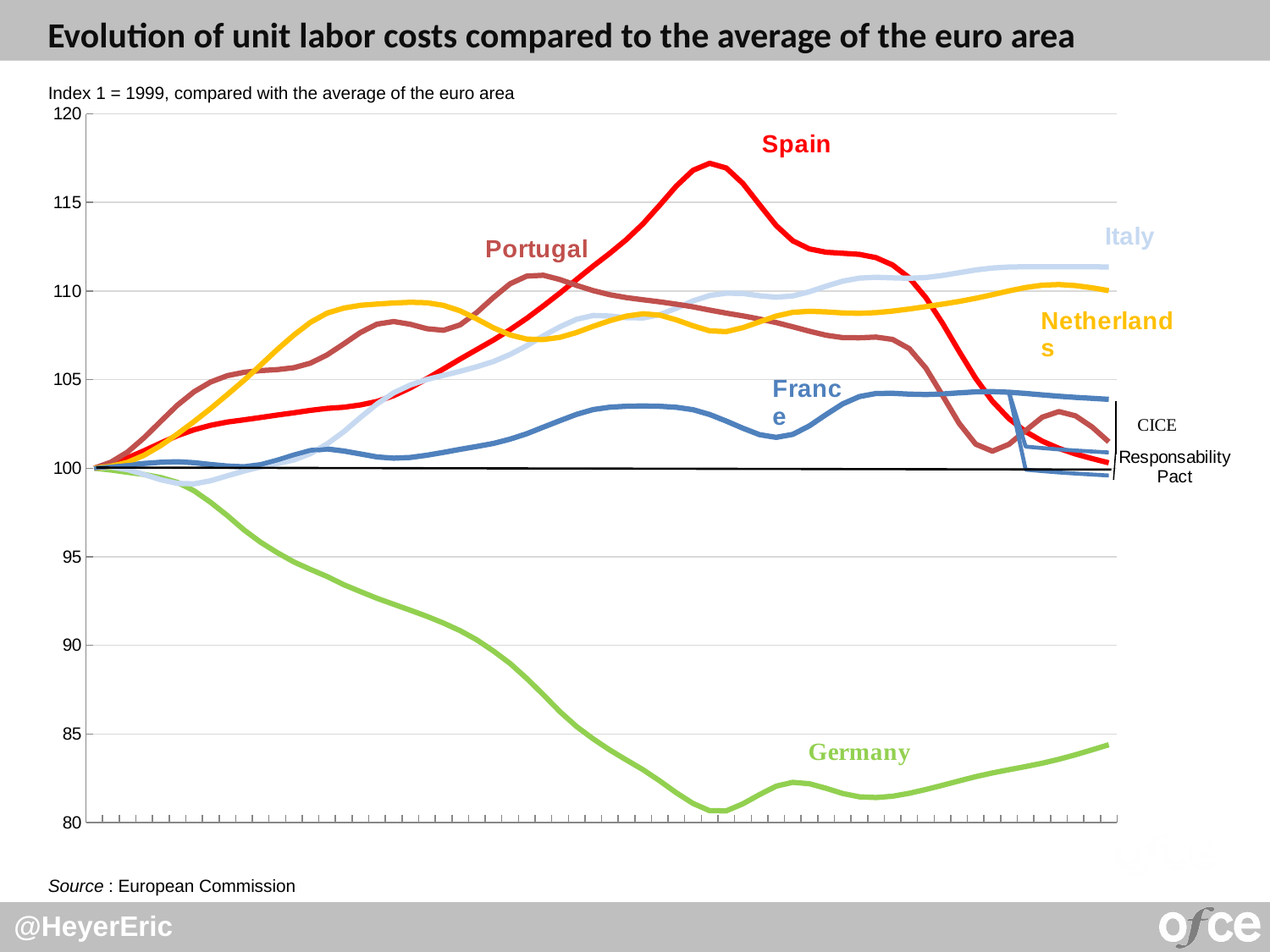

# Evolution of unit labor costs compared to the average of the euro area
Index 1 = 1999, compared with the average of the euro area

### Chart

| Category | Germany | Spain | France | Italy | Portugal |  |  |  |
|---|---|---|---|---|---|---|---|---|
| 1999 | 100.0 | 100.0 | 100.0 | 100.0 | 100.0 | 100.0 | 100.0 | 100.0 |
| 1999.2 | 99.89673533320902 | 100.25684546009155 | 100.08377605810392 | 100.06020791706653 | 100.34048735135868 | 100.10910888423805 | 100.08377605810392 | 100.08377605810392 |
| 1999.3 | 99.76816862737716 | 100.58318930982553 | 100.17460403517562 | 99.91780034428511 | 100.91140273711565 | 100.33251475148012 | 100.17460403517562 | 100.17460403517562 |
| 1999.3999999999999 | 99.64245309466888 | 100.98970219929397 | 100.26642682767097 | 99.63993588551281 | 101.72500993167543 | 100.73101919576916 | 100.26642682767097 | 100.26642682767097 |
| 2000 | 99.47218910490741 | 101.4217165544555 | 100.33518838813585 | 99.34254628624267 | 102.64936734150238 | 101.27957444629159 | 100.33518838813585 | 100.33518838813585 |
| 2000.2 | 99.1936775282804 | 101.83647666179392 | 100.36165544581117 | 99.13960380252395 | 103.56123507450012 | 101.93253546538666 | 100.36165544581117 | 100.36165544581117 |
| 2000.3 | 98.71859516837604 | 102.17108320310606 | 100.31019996820369 | 99.1122261749673 | 104.31753452806397 | 102.63436663484211 | 100.31019996820369 | 100.31019996820369 |
| 2000.3999999999999 | 98.0626620089382 | 102.42024919126558 | 100.20840756465822 | 99.28661324108975 | 104.86678154104074 | 103.37093683514716 | 100.20840756465822 | 100.20840756465822 |
| 2001 | 97.3178223411147 | 102.60587604829331 | 100.1194331900003 | 99.57086451878781 | 105.22108984046321 | 104.15701692892821 | 100.1194331900003 | 100.1194331900003 |
| 2001.2 | 96.51344622845411 | 102.72817761404916 | 100.07702219207586 | 99.8389276616976 | 105.40990431555461 | 104.9568139201069 | 100.07702219207586 | 100.07702219207586 |
| 2001.3 | 95.81664297373568 | 102.86070154496262 | 100.19642993359292 | 100.0754596667591 | 105.50608424810714 | 105.81888854805442 | 100.19642993359292 | 100.19642993359292 |
| 2001.3999999999999 | 95.22804430291275 | 103.00006746478599 | 100.44566409223164 | 100.25775656398613 | 105.56377690515247 | 106.69627806849469 | 100.44566409223164 | 100.44566409223164 |
| 2002 | 94.70366909700887 | 103.12725447910712 | 100.73955724259643 | 100.46503757354195 | 105.66987602473918 | 107.51494181736142 | 100.73955724259643 | 100.73955724259643 |
| 2002.2 | 94.28102337246773 | 103.26418316956588 | 100.99498787996342 | 100.82351543233993 | 105.92875735604463 | 108.23387855719137 | 100.99498787996342 | 100.99498787996342 |
| 2002.3 | 93.87970441354169 | 103.37367690118661 | 101.08486110151642 | 101.3719297209502 | 106.39927500407723 | 108.75475553105912 | 101.08486110151642 | 101.08486110151642 |
| 2002.3999999999999 | 93.42041875378712 | 103.44056066472648 | 100.96995404575347 | 102.05864467881253 | 107.01690583946805 | 109.03455125103301 | 100.96995404575347 | 100.96995404575347 |
| 2003 | 93.03246994601163 | 103.56898002343065 | 100.8017026484635 | 102.86432431417585 | 107.65952577582142 | 109.1937619862406 | 100.8017026484635 | 100.8017026484635 |
| 2003.2 | 92.65173096124259 | 103.76761941784116 | 100.63349529989277 | 103.62705184569175 | 108.12990899144658 | 109.26436204013635 | 100.63349529989277 | 100.63349529989277 |
| 2003.3 | 92.31537691949805 | 104.0940605880143 | 100.5650452354058 | 104.25453900047413 | 108.27757535674799 | 109.32443930748971 | 100.5650452354058 | 100.5650452354058 |
| 2003.3999999999999 | 91.978603344781 | 104.53080996690791 | 100.60631649527659 | 104.69500600210081 | 108.1223069091936 | 109.36239313454473 | 100.60631649527659 | 100.60631649527659 |
| 2004 | 91.63638449098634 | 105.05204561850809 | 100.73251156340037 | 105.00679011135657 | 107.87075086519212 | 109.33850653115233 | 100.73251156340037 | 100.73251156340037 |
| 2004.2 | 91.2518366962215 | 105.60573862146485 | 100.8933311321458 | 105.23974417898914 | 107.78447096097868 | 109.18822959123418 | 100.8933311321458 | 100.8933311321458 |
| 2004.3 | 90.82489060294246 | 106.16144863224284 | 101.06424234771573 | 105.47112637404275 | 108.09459535014014 | 108.87749413360757 | 101.06424234771573 | 101.06424234771573 |
| 2004.3999999999999 | 90.30654723817406 | 106.69615399501005 | 101.22476078203823 | 105.72321725194328 | 108.79137922828313 | 108.4202926405724 | 101.22476078203823 | 101.22476078203823 |
| 2005 | 89.67446942596965 | 107.23239271152173 | 101.39887713471694 | 106.01899077040424 | 109.63665038400681 | 107.92146872126689 | 101.39887713471694 | 101.39887713471694 |
| 2005.2 | 88.97449706790128 | 107.8201186054946 | 101.64084776392015 | 106.42014898452537 | 110.40820913564363 | 107.51978823132477 | 101.64084776392015 | 101.64084776392015 |
| 2005.3 | 88.13118993036527 | 108.45695531383501 | 101.94546962405951 | 106.90844976491428 | 110.84180277228255 | 107.2834896183528 | 101.94546962405951 | 101.94546962405951 |
| 2005.3999999999999 | 87.20762326968372 | 109.15820680948217 | 102.31594741725962 | 107.46960564574668 | 110.88975487269724 | 107.25815398651653 | 102.31594741725962 | 102.31594741725962 |
| 2006 | 86.25127976261349 | 109.8866008372785 | 102.68396899739747 | 107.98003711373691 | 110.6470525179523 | 107.38426639099032 | 102.68396899739747 | 102.68396899739747 |
| 2006.2 | 85.41223442796017 | 110.65212605866463 | 103.04013316789977 | 108.40333173294839 | 110.31502847893901 | 107.65900512280778 | 103.04013316789977 | 103.04013316789977 |
| 2006.3 | 84.71581150460979 | 111.40948642331709 | 103.3111428104513 | 108.61779522546486 | 110.01879743464116 | 108.00832467463508 | 103.3111428104513 | 103.3111428104513 |
| 2006.3999999999999 | 84.08732594143379 | 112.13240162949803 | 103.44122623787177 | 108.58656465407846 | 109.78853695279689 | 108.32603910907761 | 103.44122623787177 | 103.44122623787177 |
| 2007 | 83.52448379132362 | 112.90890776702699 | 103.4952964062985 | 108.49076802147277 | 109.62374040829144 | 108.58483479081187 | 103.4952964062985 | 103.4952964062985 |
| 2007.2 | 82.97285420249297 | 113.80230859733489 | 103.50909033826682 | 108.47938387612112 | 109.50222597010588 | 108.71467443550155 | 103.50909033826682 | 103.50909033826682 |
| 2007.3 | 82.3490271963838 | 114.8447225487087 | 103.49455670702307 | 108.66213298690238 | 109.38678786146532 | 108.63630315093526 | 103.49455670702307 | 103.49455670702307 |
| 2007.3999999999999 | 81.67297497057785 | 115.93002897580185 | 103.43678105370077 | 109.0259298181149 | 109.25526190713127 | 108.36926976822325 | 103.43678105370077 | 103.43678105370077 |
| 2008 | 81.07650389049347 | 116.81279453062864 | 103.30211553760512 | 109.44193609828059 | 109.10465308267418 | 108.03687749316545 | 103.30211553760512 | 103.30211553760512 |
| 2008.2 | 80.66454132615739 | 117.20931828374384 | 103.03015418673925 | 109.74212024768326 | 108.9232659330872 | 107.75139424281559 | 103.03015418673925 | 103.03015418673925 |
| 2008.3 | 80.65765883679698 | 116.94084537499107 | 102.65694928076144 | 109.87523918399035 | 108.7506012757885 | 107.70618248934623 | 102.65694928076144 | 102.65694928076144 |
| 2008.3999999999999 | 81.05331014809663 | 116.06973888281978 | 102.25513264815899 | 109.85790561819644 | 108.59447888286881 | 107.9304139938092 | 102.25513264815899 | 102.25513264815899 |
| 2009 | 81.57555478358942 | 114.86845194454365 | 101.89237652701553 | 109.72942905035613 | 108.4164616276382 | 108.25659450326184 | 101.89237652701553 | 101.89237652701553 |
| 2009.2 | 82.05290441387702 | 113.69119791473041 | 101.73877458308847 | 109.65001888905007 | 108.21663913366763 | 108.58725360101312 | 101.73877458308847 | 101.73877458308847 |
| 2009.3 | 82.26746196440601 | 112.83104260639297 | 101.90893657951008 | 109.72056239671713 | 107.9794878982479 | 108.79437707296954 | 101.90893657951008 | 101.90893657951008 |
| 2009.3999999999999 | 82.18827397583894 | 112.37553193833443 | 102.39164467629236 | 109.9608970402765 | 107.72905021444605 | 108.85507421466342 | 102.39164467629236 | 102.39164467629236 |
| 2010 | 81.9302430747342 | 112.18757953302473 | 103.02385081854044 | 110.27018179450191 | 107.5049891190221 | 108.82175348353367 | 103.02385081854044 | 103.02385081854044 |
| 2010.2 | 81.63865178638076 | 112.13054138099562 | 103.62886824079776 | 110.55614791363743 | 107.36722331464694 | 108.7616931667207 | 103.62886824079776 | 103.62886824079776 |
| 2010.3 | 81.44779652728305 | 112.06843897498733 | 104.04070741805863 | 110.72892779826182 | 107.35992456727465 | 108.73955338698619 | 104.04070741805863 | 104.04070741805863 |
| 2010.3999999999999 | 81.40779044019037 | 111.88332518137884 | 104.21494991184737 | 110.77290120595146 | 107.39892360500811 | 108.77918060520548 | 104.21494991184737 | 104.21494991184737 |
| 2011 | 81.48257081164833 | 111.47078757205874 | 104.22684101576213 | 110.74295270555345 | 107.26636083657016 | 108.86506531201204 | 104.22684101576213 | 104.22684101576213 |
| 2011.2 | 81.6480015784461 | 110.7458559196512 | 104.17885666830036 | 110.71903202951256 | 106.74665802309777 | 108.98521954381005 | 104.17885666830036 | 104.17885666830036 |
| 2011.3 | 81.86280421970856 | 109.62905650878433 | 104.15582174678025 | 110.75990144905116 | 105.65152663817312 | 109.11819565682286 | 104.15582174678025 | 104.15582174678025 |
| 2011.3999999999999 | 82.09877386267112 | 108.18256046446277 | 104.18643459772721 | 110.87724440486633 | 104.1091872416333 | 109.25726857850374 | 104.18643459772721 | 104.18643459772721 |
| 2012 | 82.34754292893709 | 106.5910923041229 | 104.25054265367531 | 111.03267647009363 | 102.52726573208074 | 109.41156145513725 | 104.25054265367531 | 104.25054265367531 |
| 2012.2 | 82.5868195821988 | 105.0644799801897 | 104.30713847587768 | 111.18701480424102 | 101.35250215517904 | 109.58802937855276 | 104.30713847587768 | 104.30713847587768 |
| 2012.3 | 82.79679323562617 | 103.77884816621017 | 104.3213341174512 | 111.29746755063229 | 100.9614687943676 | 109.79019182862362 | 104.3213341174512 | 104.3213341174512 |
| 2012.3999999999999 | 82.98034126723677 | 102.79420661383843 | 104.28635126113309 | 111.35379419838033 | 101.34839154065149 | 110.00489083651821 | 104.28635126113309 | 104.28635126113309 |
| 2013 | 83.15858448828759 | 102.064145003072 | 104.21716378256507 | 111.36903032278917 | 102.1255311778151 | 110.19678469473186 | 101.21716378256507 | 99.91716378256507 |
| 2013.2 | 83.34765694027935 | 101.52461769586488 | 104.134857292678 | 111.36544562373658 | 102.87702760559043 | 110.32764661432141 | 101.134857292678 | 99.83485729267801 |
| 2013.3 | 83.56893475360079 | 101.11860222885343 | 104.05914351846646 | 111.36296133727309 | 103.19512616274488 | 110.36474324165854 | 101.05914351846646 | 99.75914351846646 |
| 2013.3999999999999 | 83.82455520081099 | 100.8007374070381 | 103.99588180077646 | 111.36564552519405 | 102.95375300832683 | 110.30516734484611 | 100.99588180077646 | 99.69588180077646 |
| 2014 | 84.10237351504709 | 100.53951943529026 | 103.9403544229465 | 111.36623430011431 | 102.31924090450212 | 110.17958093427374 | 100.9403544229465 | 99.6403544229465 |
| 2014.2 | 84.38779592604567 | 100.30452334402844 | 103.88627864819605 | 111.35556713282895 | 101.48509233872856 | 110.02099209800453 | 100.88627864819605 | 99.58627864819606 |
Source : European Commission